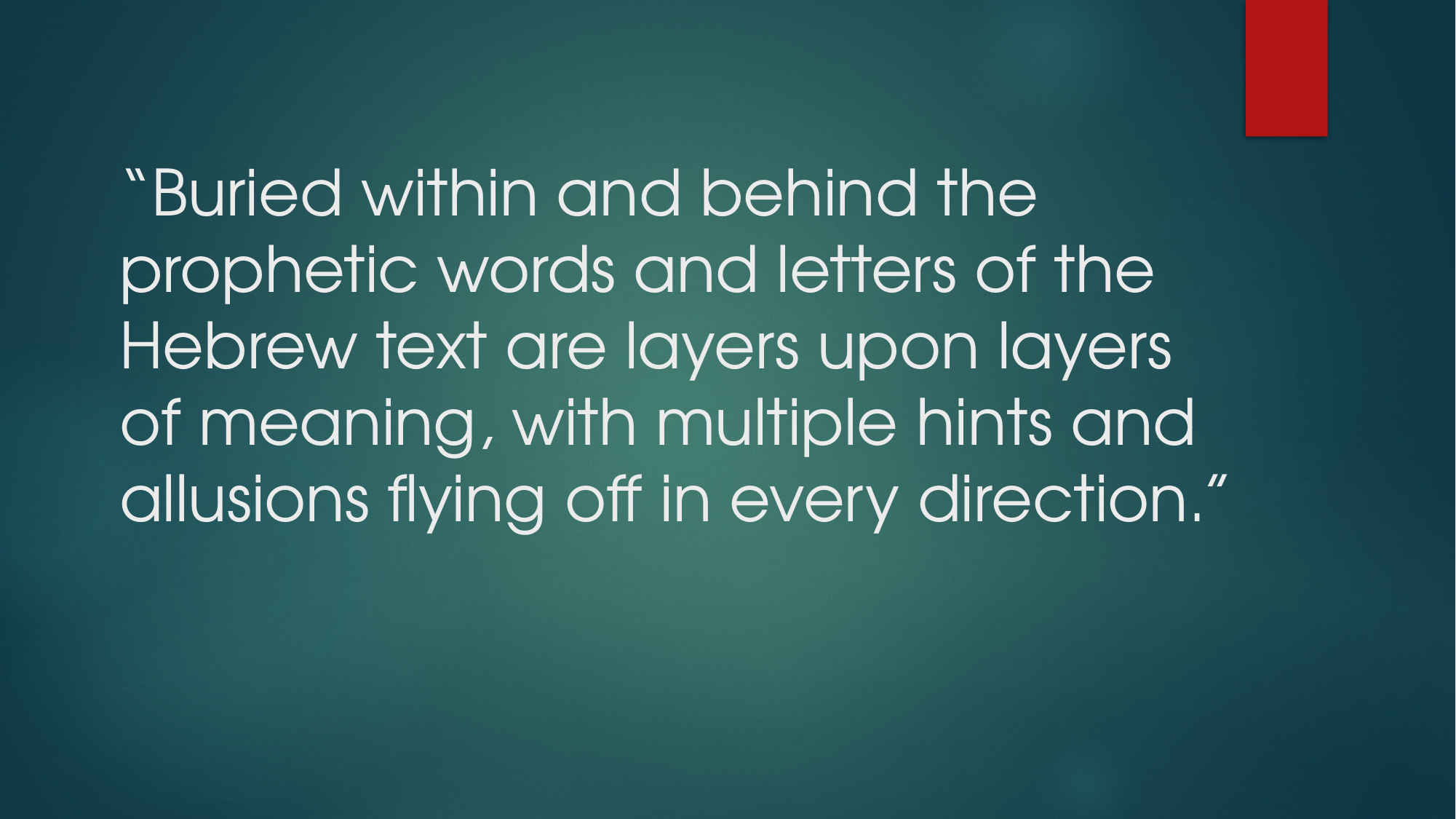

# “Buried within and behind the prophetic words and letters of the Hebrew text are layers upon layers of meaning, with multiple hints and allusions flying off in every direction.”